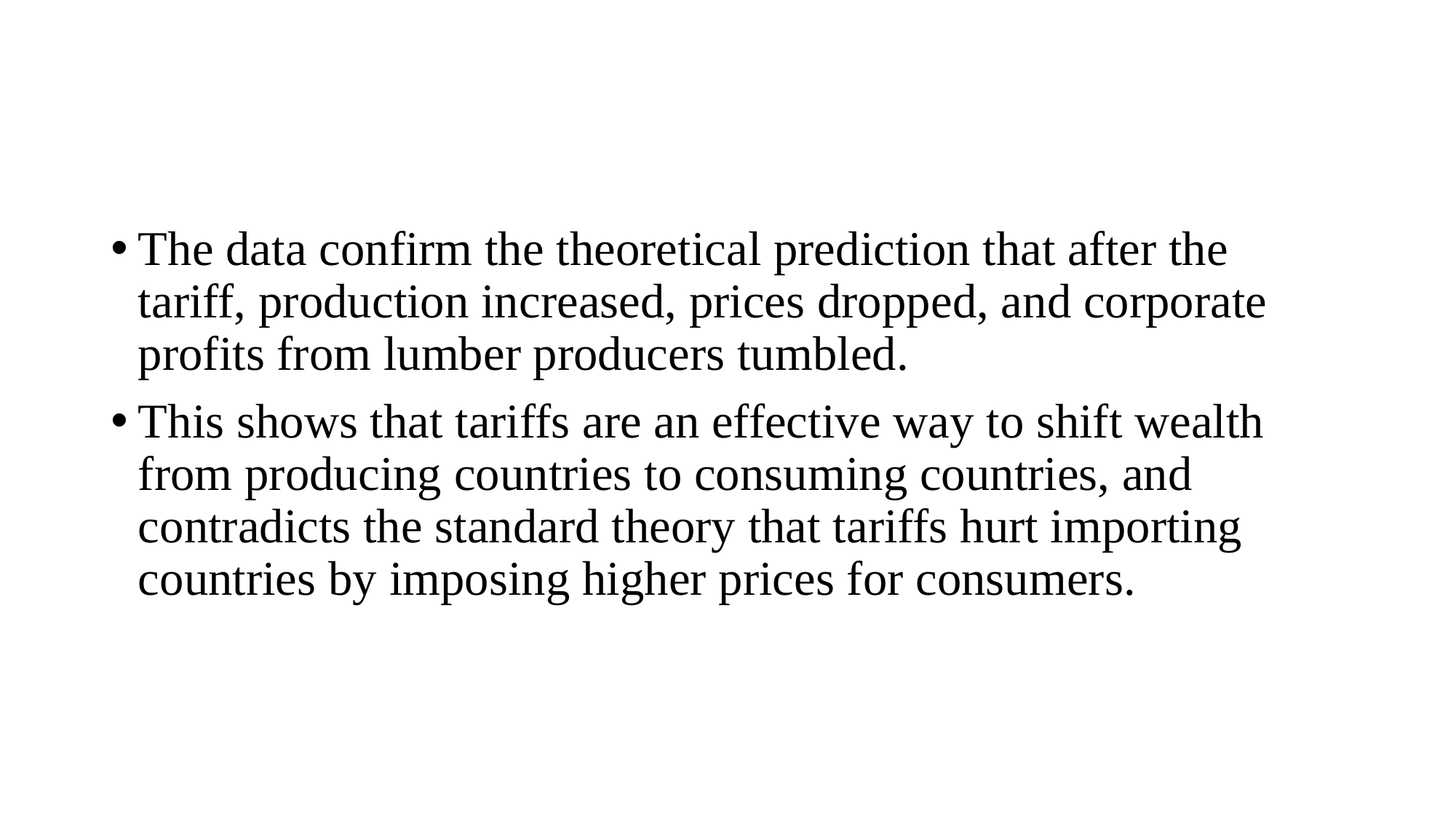

#
The data confirm the theoretical prediction that after the tariff, production increased, prices dropped, and corporate profits from lumber producers tumbled.
This shows that tariffs are an effective way to shift wealth from producing countries to consuming countries, and contradicts the standard theory that tariffs hurt importing countries by imposing higher prices for consumers.